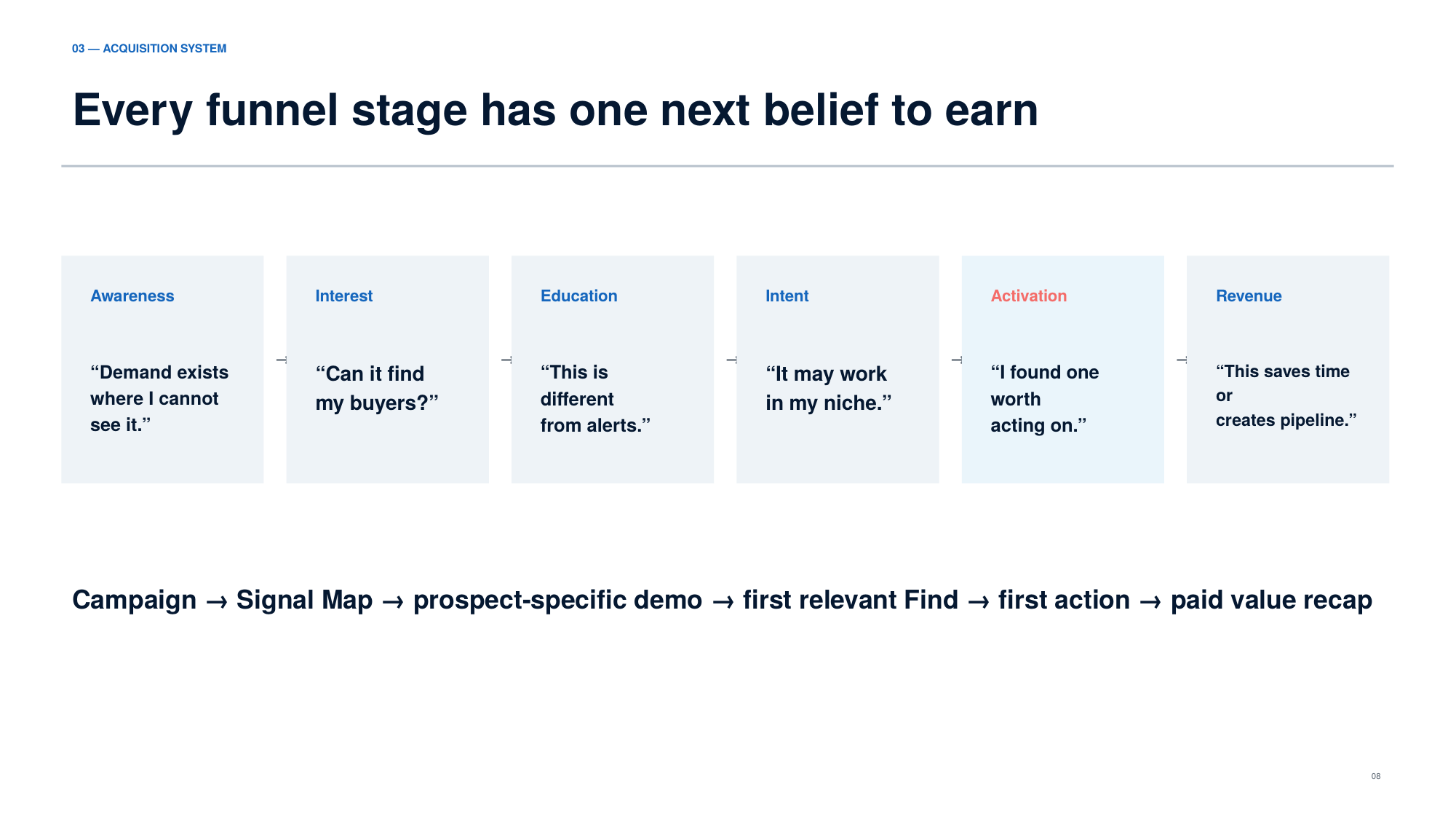

03 — ACQUISITION SYSTEM
Every funnel stage has one next belief to earn

Awareness
Interest
Education
Intent
Activation
Revenue
→
→
→
→
→
“Demand exists
where I cannot see it.”
“Can it find
my buyers?”
“This is different
from alerts.”
“It may work
in my niche.”
“I found one worth
acting on.”
“This saves time or
creates pipeline.”
Campaign → Signal Map → prospect-specific demo → first relevant Find → first action → paid value recap
08